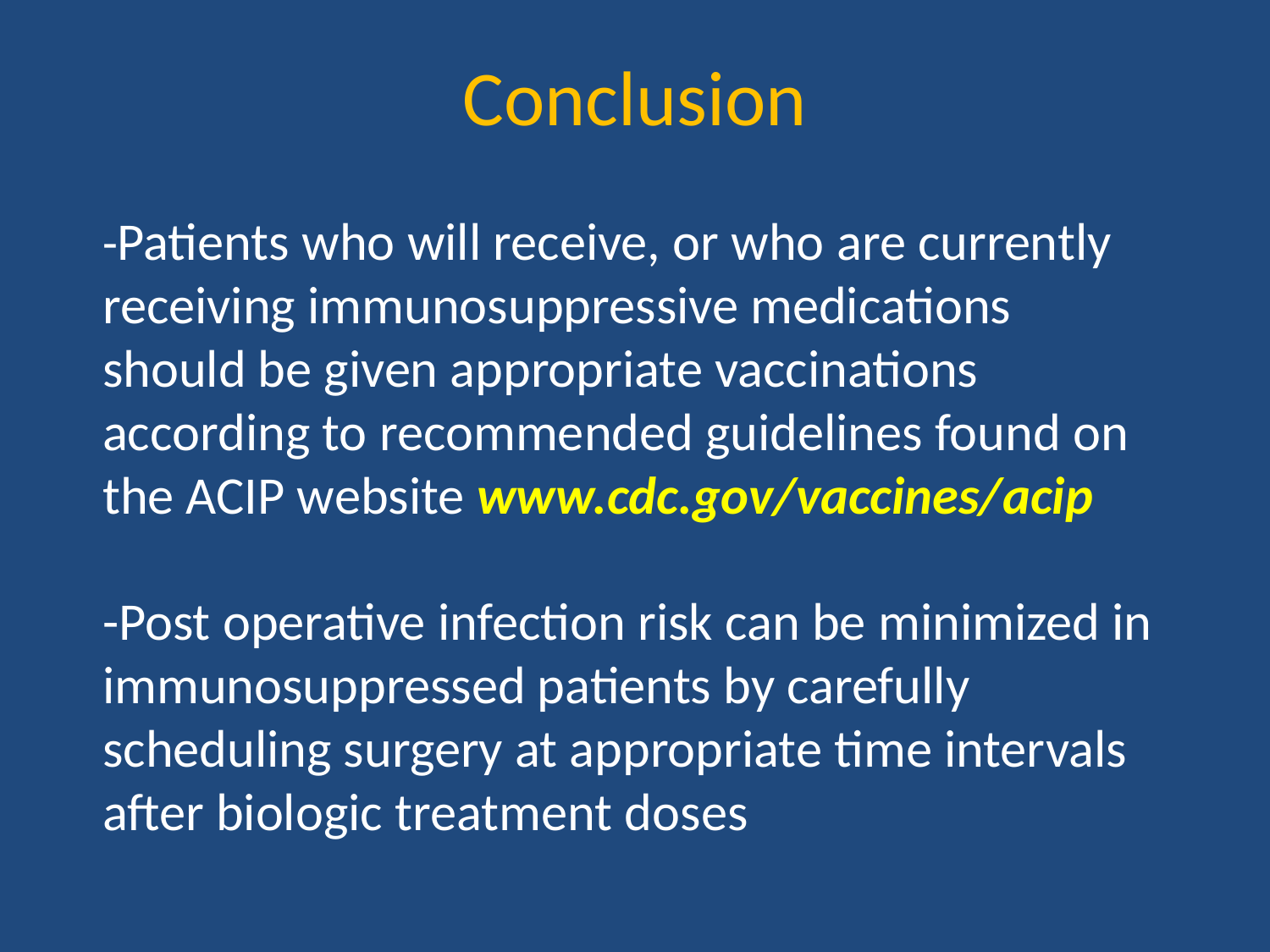

Conclusion
-Patients who will receive, or who are currently receiving immunosuppressive medications should be given appropriate vaccinations according to recommended guidelines found on the ACIP website www.cdc.gov/vaccines/acip

-Post operative infection risk can be minimized in immunosuppressed patients by carefully scheduling surgery at appropriate time intervals after biologic treatment doses